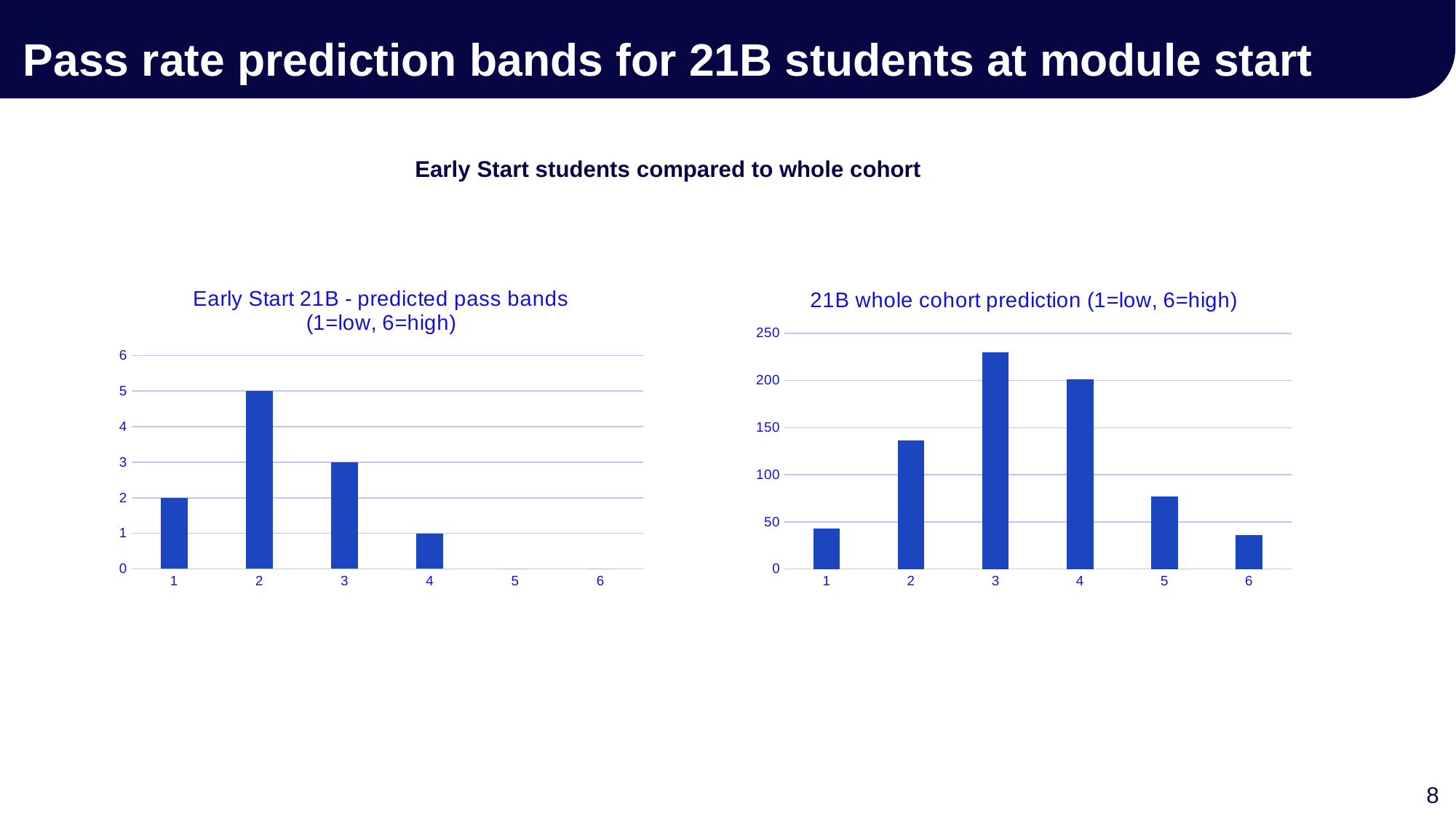

Pass rate prediction bands for 21B students at module start
Early Start students compared to whole cohort

### Chart: Early Start 21B - predicted pass bands (1=low, 6=high)

| Category |  |
|---|---|

### Chart: 21B whole cohort prediction (1=low, 6=high)

| Category |  |
|---|---|
| 1 | 43.0 |
| 2 | 136.0 |
| 3 | 230.0 |
| 4 | 201.0 |
| 5 | 77.0 |
| 6 | 36.0 |